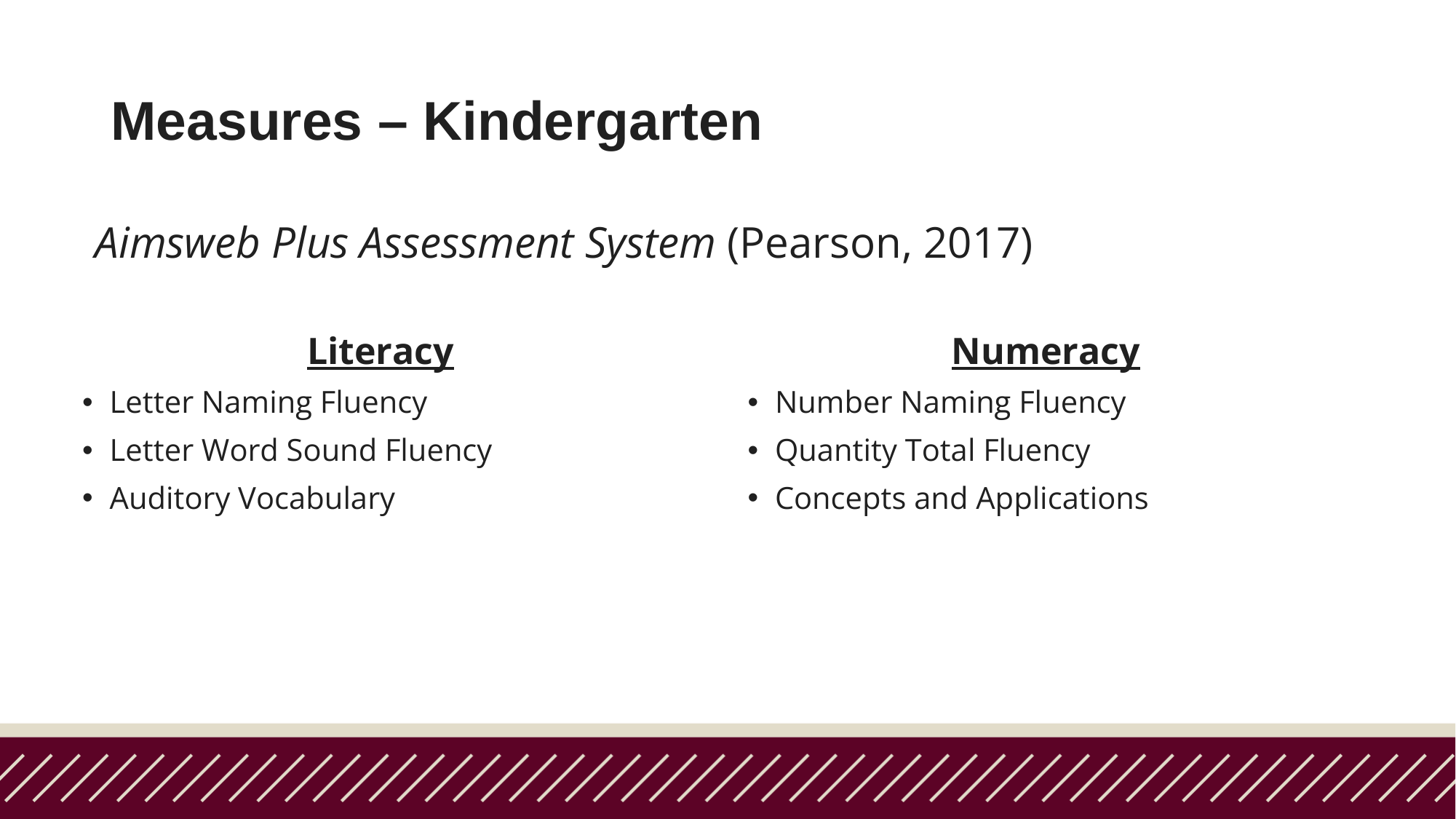

# Measures – Kindergarten
Aimsweb Plus Assessment System (Pearson, 2017)
Literacy
Letter Naming Fluency
Letter Word Sound Fluency
Auditory Vocabulary
Numeracy
Number Naming Fluency
Quantity Total Fluency
Concepts and Applications